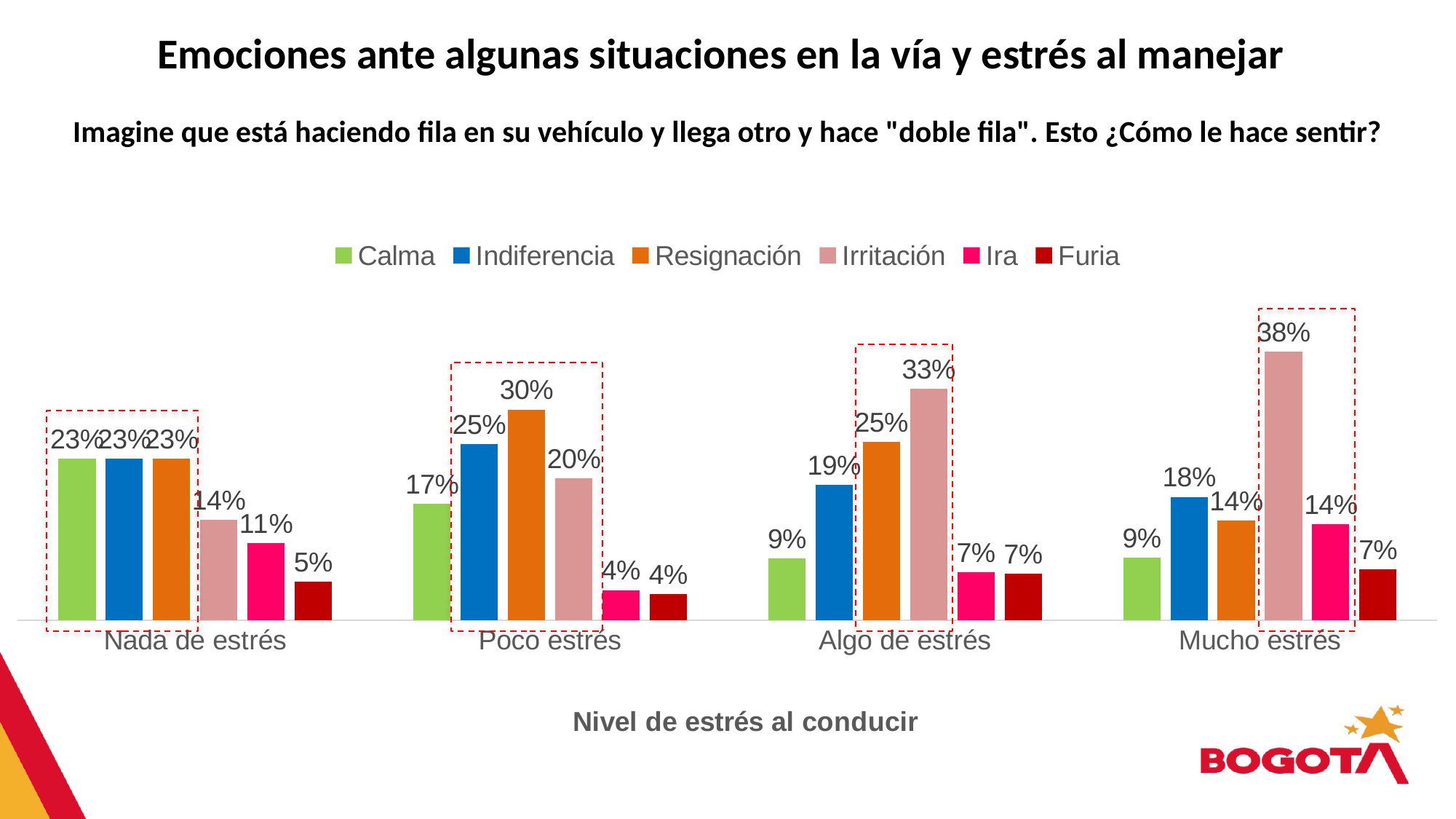

Emociones ante algunas situaciones en la vía y estrés al manejar
Imagine que está haciendo fila en su vehículo y llega otro y hace "doble fila". Esto ¿Cómo le hace sentir?

### Chart

| Category | Calma | Indiferencia | Resignación | Irritación | Ira | Furia |
|---|---|---|---|---|---|---|
| Nada de estrés | 0.23076923076923075 | 0.23076923076923075 | 0.23076923076923075 | 0.14285714285714285 | 0.10989010989010989 | 0.054945054945054944 |
| Poco estrés | 0.1656441717791411 | 0.25153374233128833 | 0.3006134969325153 | 0.20245398773006135 | 0.04294478527607362 | 0.03680981595092025 |
| Algo de estrés | 0.08801955990220049 | 0.19315403422982885 | 0.254278728606357 | 0.33007334963325186 | 0.06845965770171149 | 0.06601466992665037 |
| Mucho estrés | 0.08938547486033518 | 0.17597765363128492 | 0.1424581005586592 | 0.38268156424581007 | 0.13687150837988826 | 0.07262569832402235 |